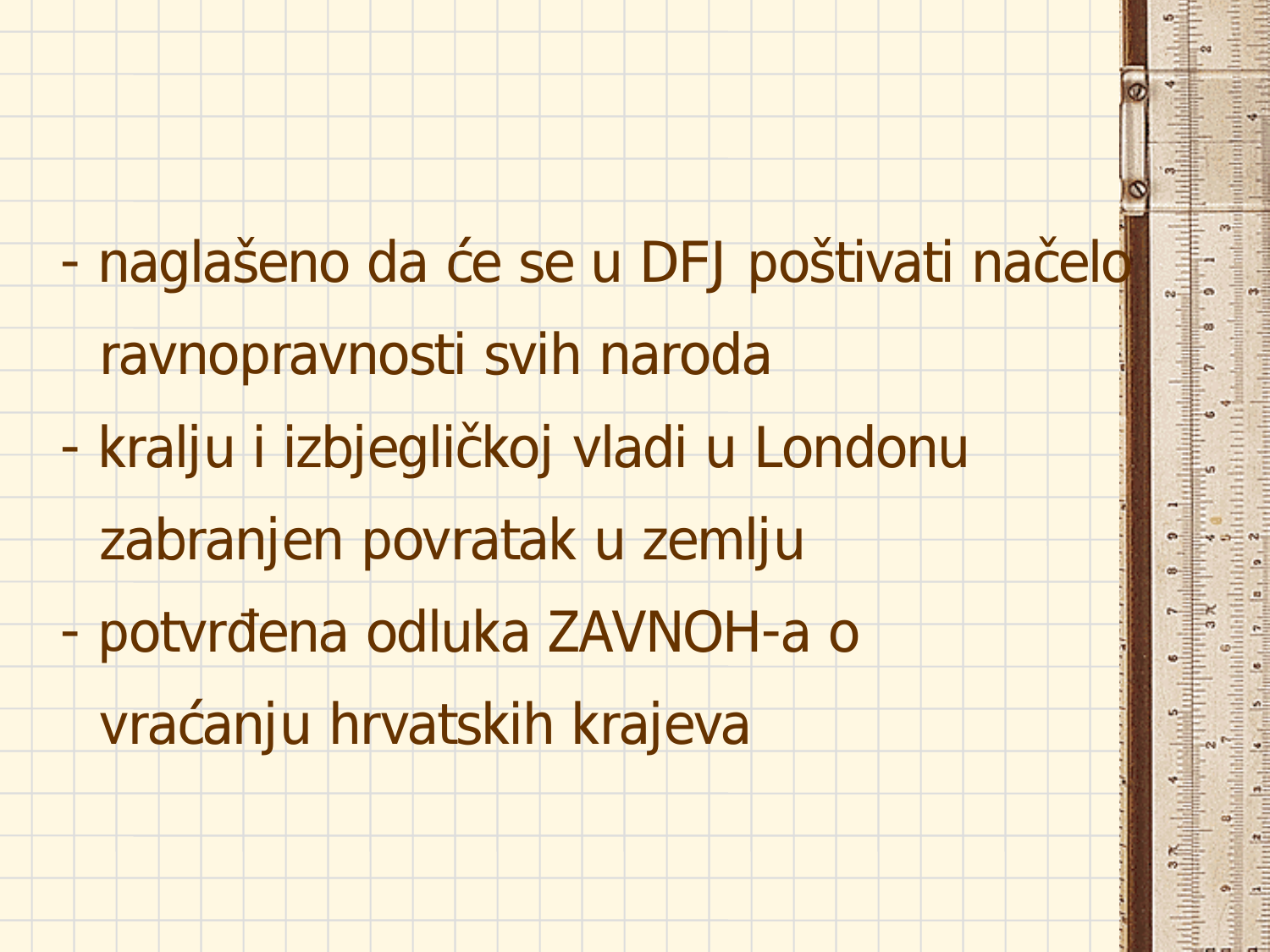

#
	- naglašeno da će se u DFJ poštivati načelo
     ravnopravnosti svih naroda
	- kralju i izbjegličkoj vladi u Londonu
     zabranjen povratak u zemlju
	- potvrđena odluka ZAVNOH-a o
     vraćanju hrvatskih krajeva